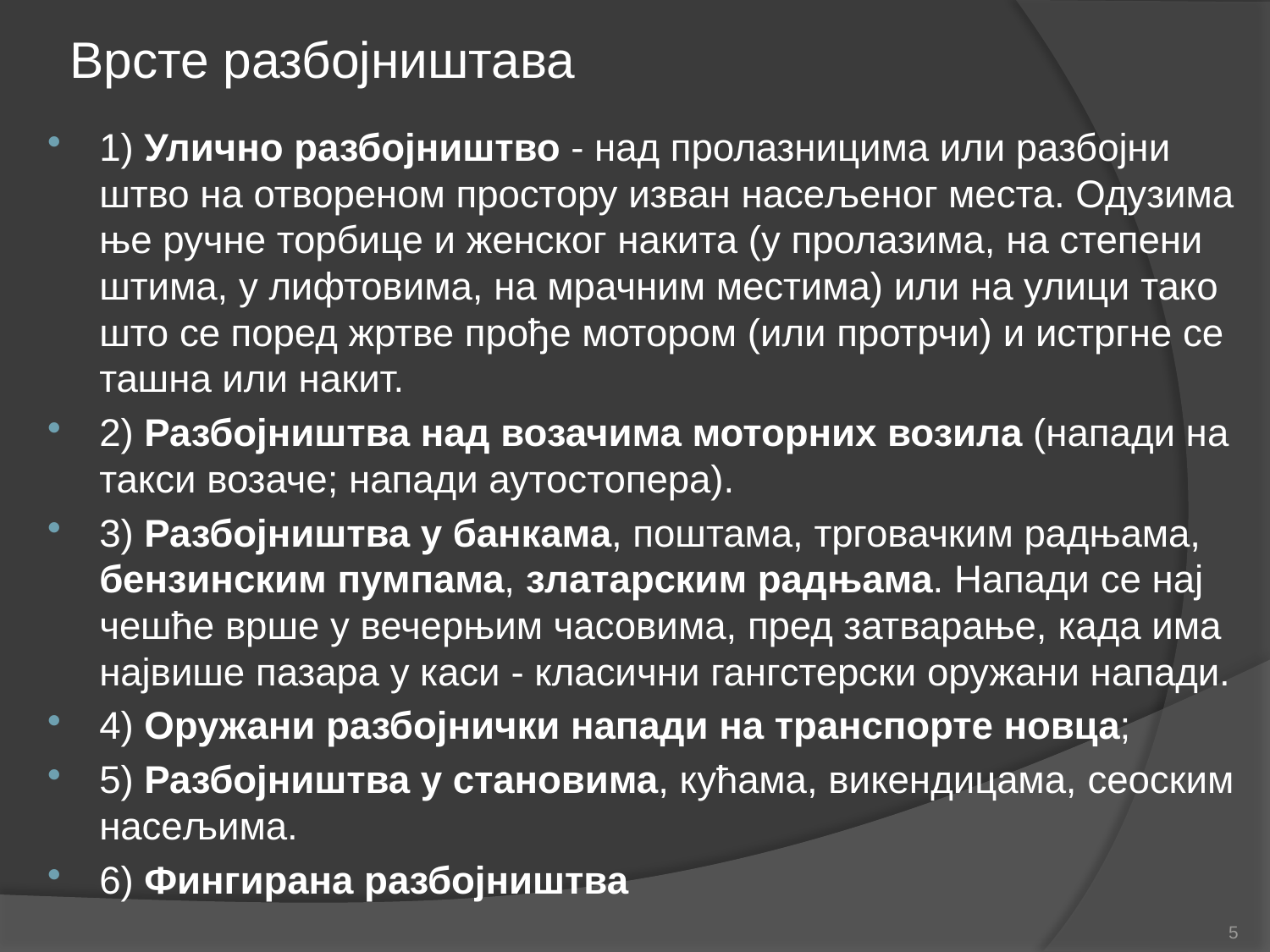

# Врсте разбојништава
1) Улич­но раз­бој­ни­штво - над про­ла­зни­ци­ма или раз­бој­ни­штво на отво­ре­ном про­сто­ру из­ван на­се­ље­ног ме­ста. Од­у­зи­ма­ње руч­не тор­би­це и жен­ског на­ки­та (у про­ла­зи­ма, на сте­пе­ни­шти­ма, у лиф­то­ви­ма, на мрач­ним ме­сти­ма) или на ули­ци та­ко што се по­ред жр­тве про­ђе мо­то­ром (или про­тр­чи) и ис­трг­не се та­шна или на­кит.
2) Раз­бој­ни­штва над во­за­чи­ма мо­тор­них во­зи­ла (на­па­ди на так­си во­за­че; на­па­ди аутостопера).
3) Раз­бој­ни­штва у бан­кама, по­штама, тр­го­вач­ким рад­њама, бен­зин­ским пум­пама, зла­тар­ским рад­њама. На­па­ди се нај­че­шће вр­ше у ве­чер­њим ча­со­ви­ма, пред за­тва­ра­ње, ка­да има нај­ви­ше па­за­ра у ка­си - кла­сич­ни ганг­стер­ски ору­жа­ни на­па­ди.
4) Оружани раз­бој­нич­ки на­па­ди на тран­спор­те­ нов­ца;
5) Раз­бој­ништва у ста­но­ви­ма, ку­ћа­ма, ви­кен­ди­ца­ма, сеоским насељима.
6) Фингирана разбојништва
5